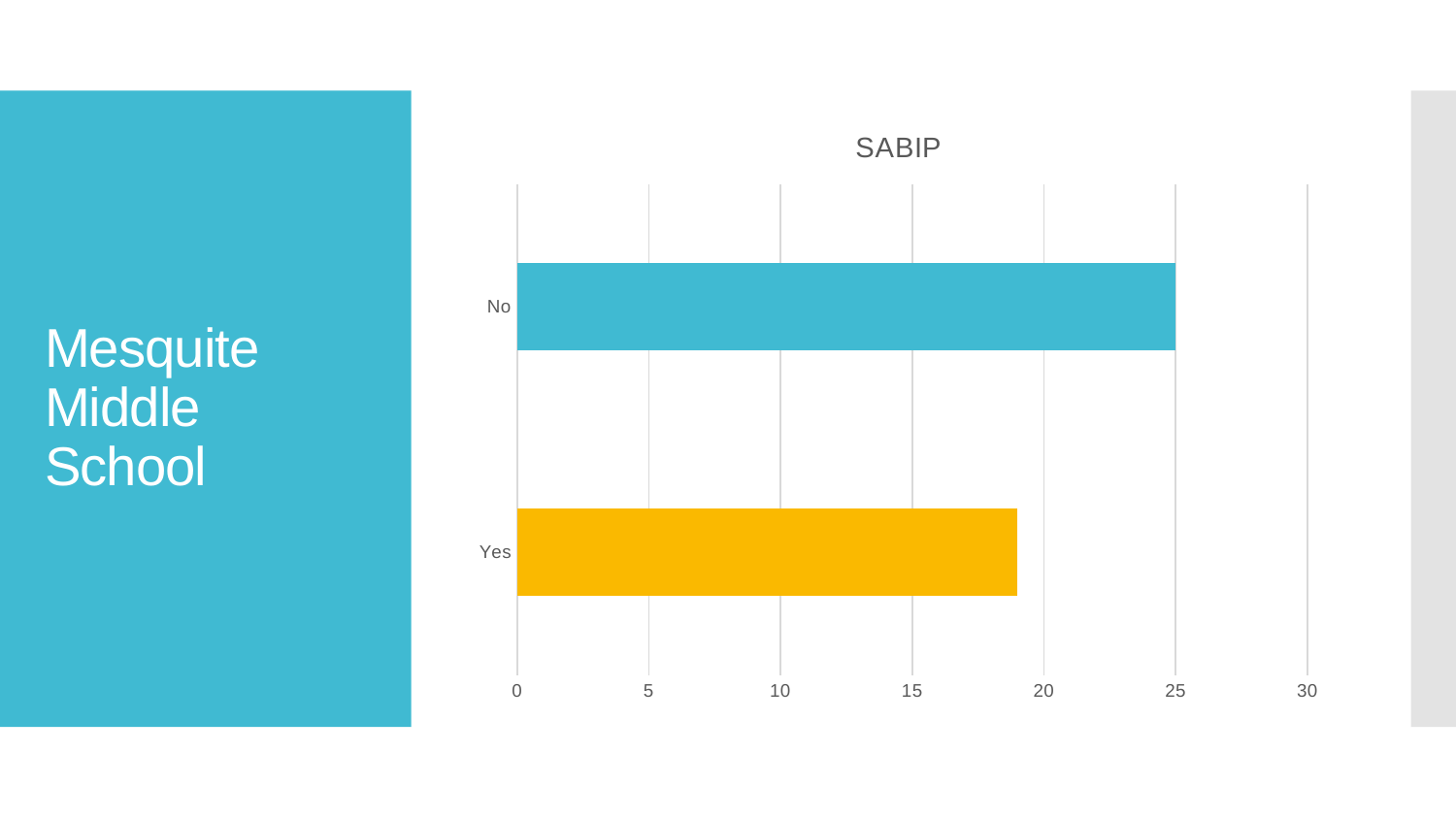

### Chart: SABIP

| Category |  |
|---|---|
| Yes | 19.0 |
| No | 25.0 |
# Mesquite Middle School